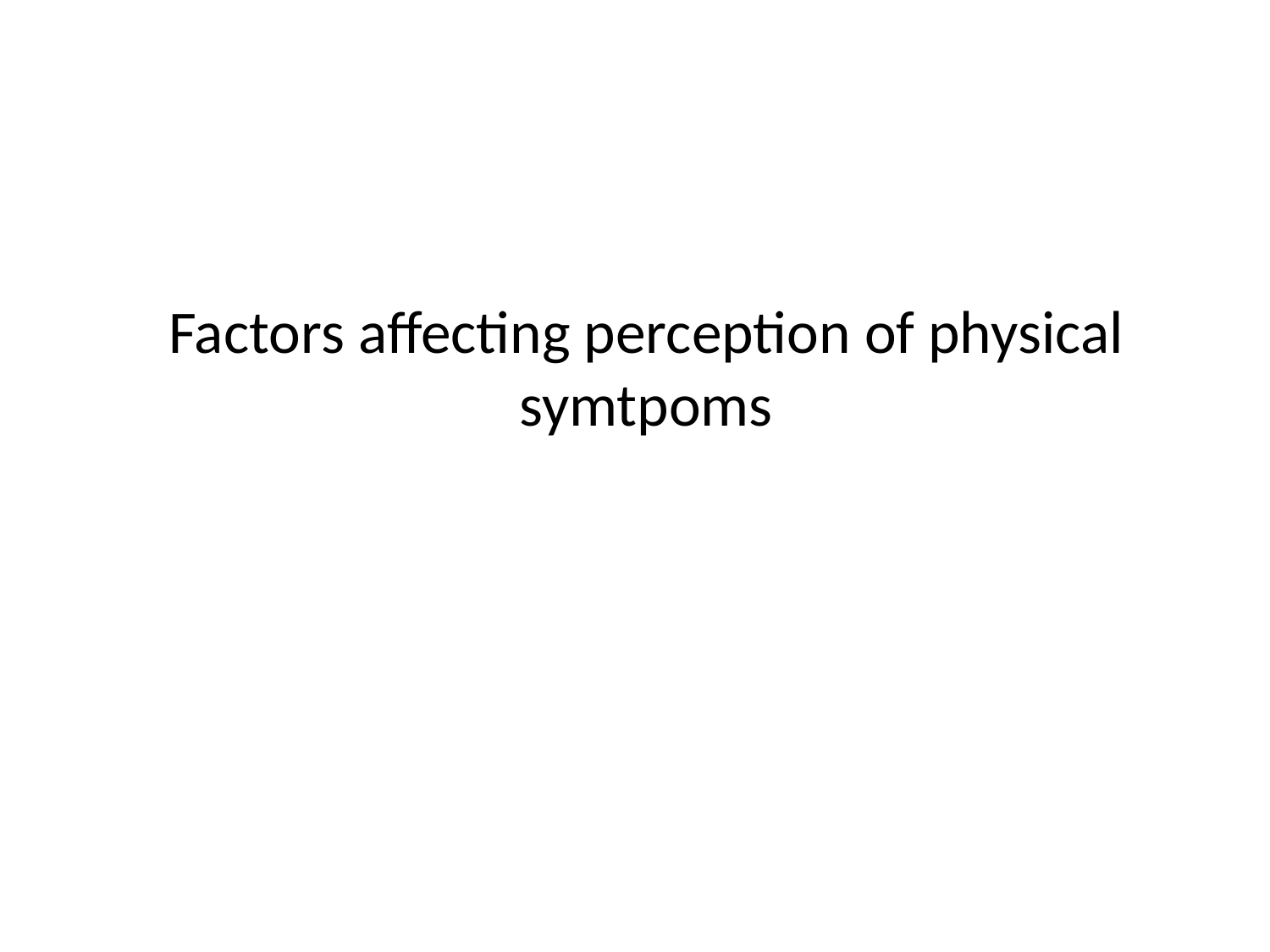

# Factors affecting perception of physical symtpoms